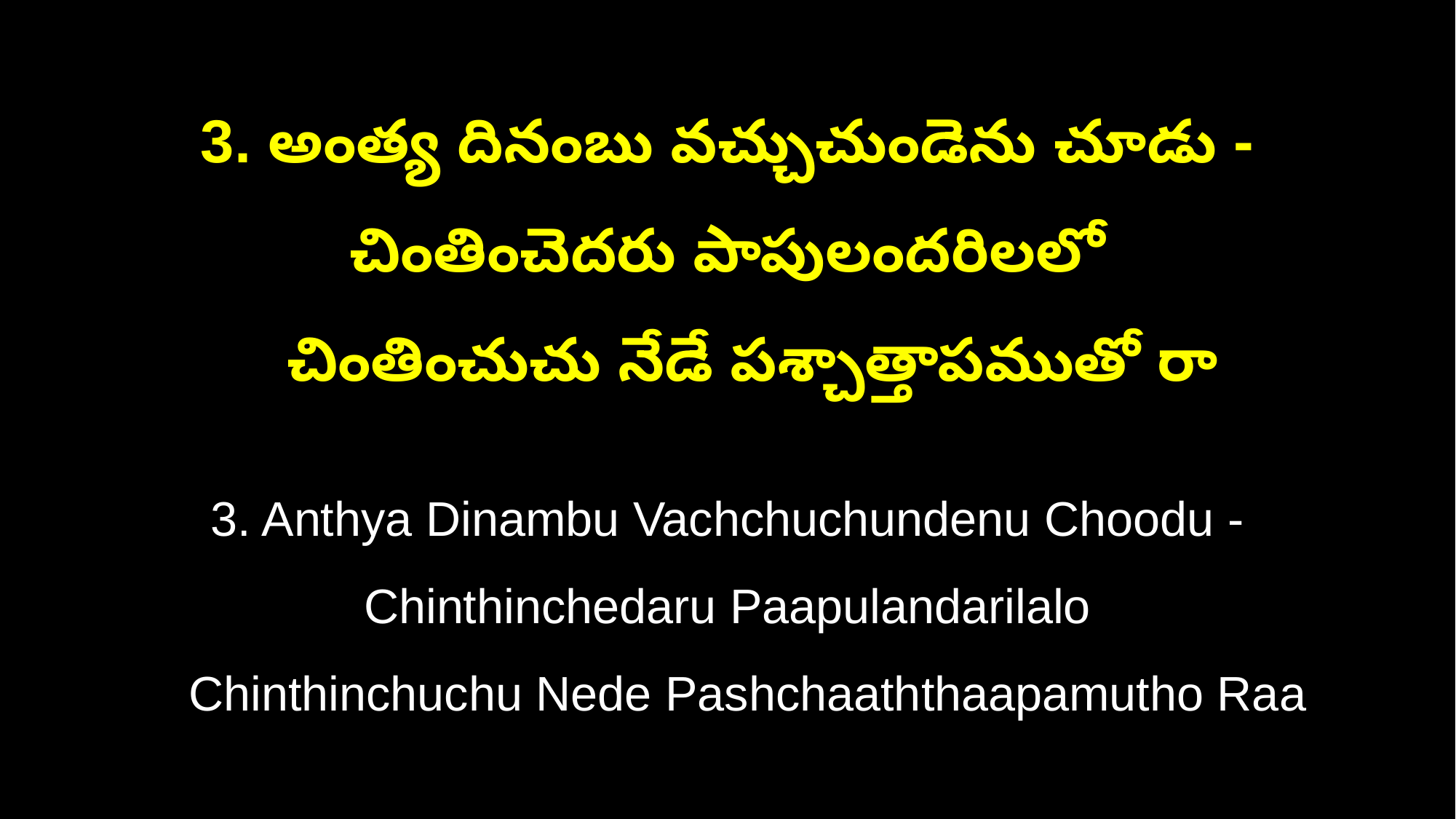

3. అంత్య దినంబు వచ్చుచుండెను చూడు - చింతించెదరు పాపులందరిలలో
   చింతించుచు నేడే పశ్చాత్తాపముతో రా
3. Anthya Dinambu Vachchuchundenu Choodu - Chinthinchedaru Paapulandarilalo
   Chinthinchuchu Nede Pashchaaththaapamutho Raa